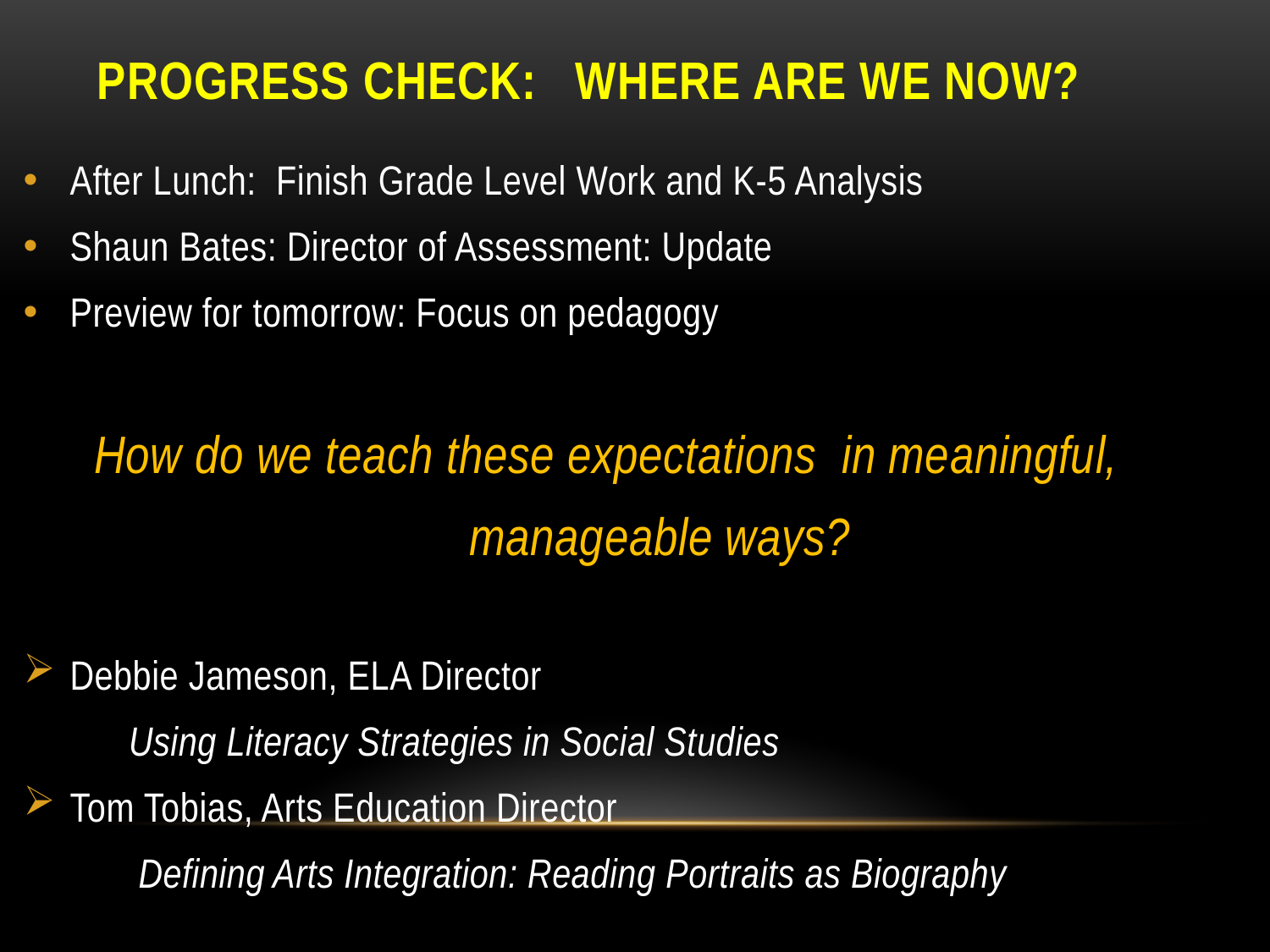

# Progress Check:   Where are we now?
After Lunch:  Finish Grade Level Work and K-5 Analysis
Shaun Bates: Director of Assessment: Update
Preview for tomorrow: Focus on pedagogy

How do we teach these expectations  in meaningful,
	manageable ways?

	Debbie Jameson, ELA Director
		Using Literacy Strategies in Social Studies
	Tom Tobias, Arts Education Director
	 Defining Arts Integration: Reading Portraits as Biography